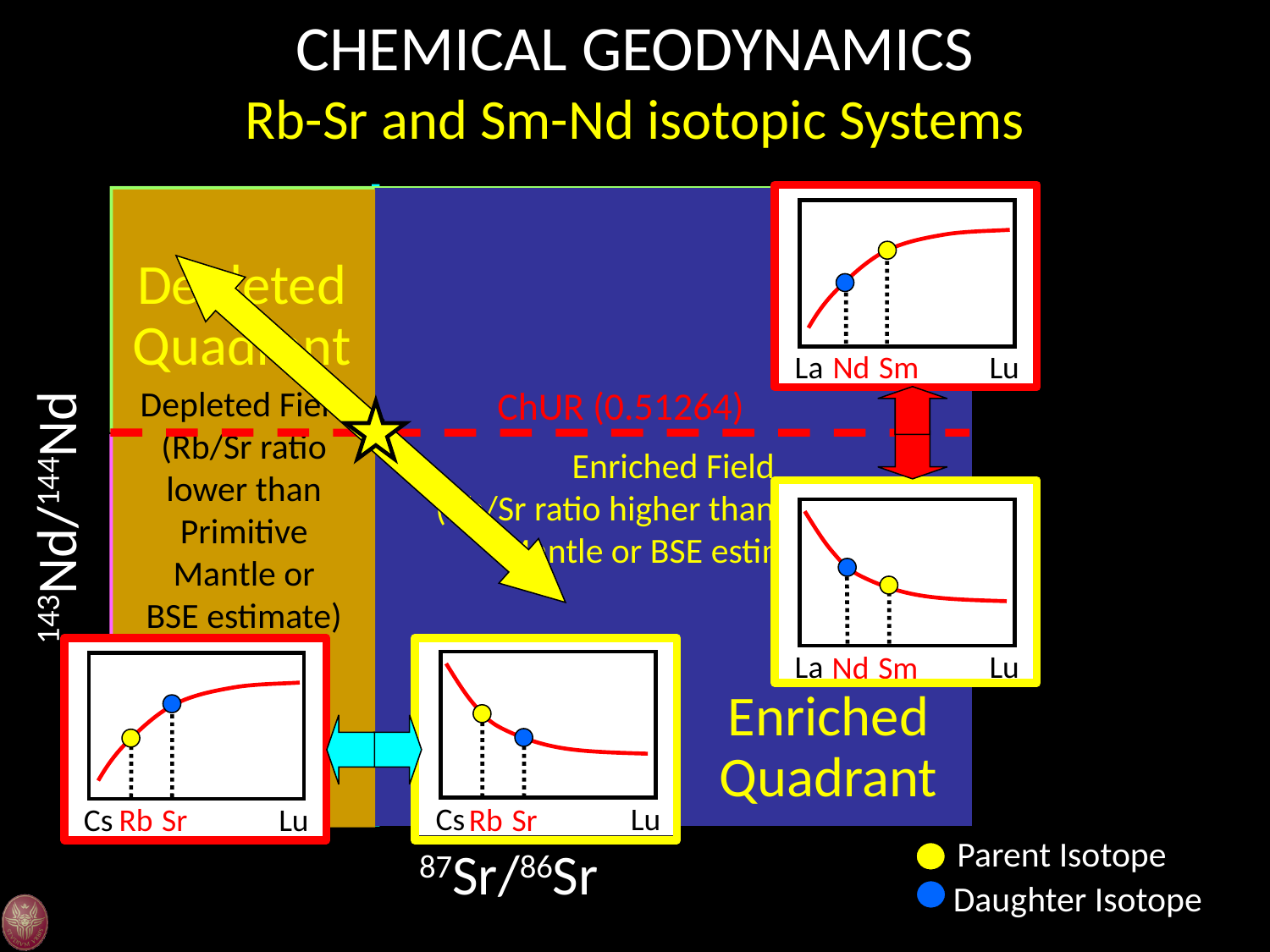

CHEMICAL GEODYNAMICS
Rb-Sr and Sm-Nd isotopic Systems

Nd
Sm
La
Lu

143Nd/144Nd
87Sr/86Sr
Depleted Field
(Nd/Sm ratio lower than
Primitive Mantle or
ChUR estimate)

Enriched Field
(Rb/Sr ratio higher than primitive
Mantle or BSE estimate)
Depleted Field
(Rb/Sr ratio
lower than
Primitive
Mantle or
BSE estimate)

Depleted Quadrant

ChUR (0.51264)

Enriched Field
(Nd/Sm ratio higher than
Primitive Mantle or
ChUR estimate)

La
Lu
Nd
Sm

BSE (0.70445)

Cs
Lu
Rb
Sr

Cs
Rb
Sr
Lu

Enriched Quadrant

Parent Isotope

Daughter Isotope